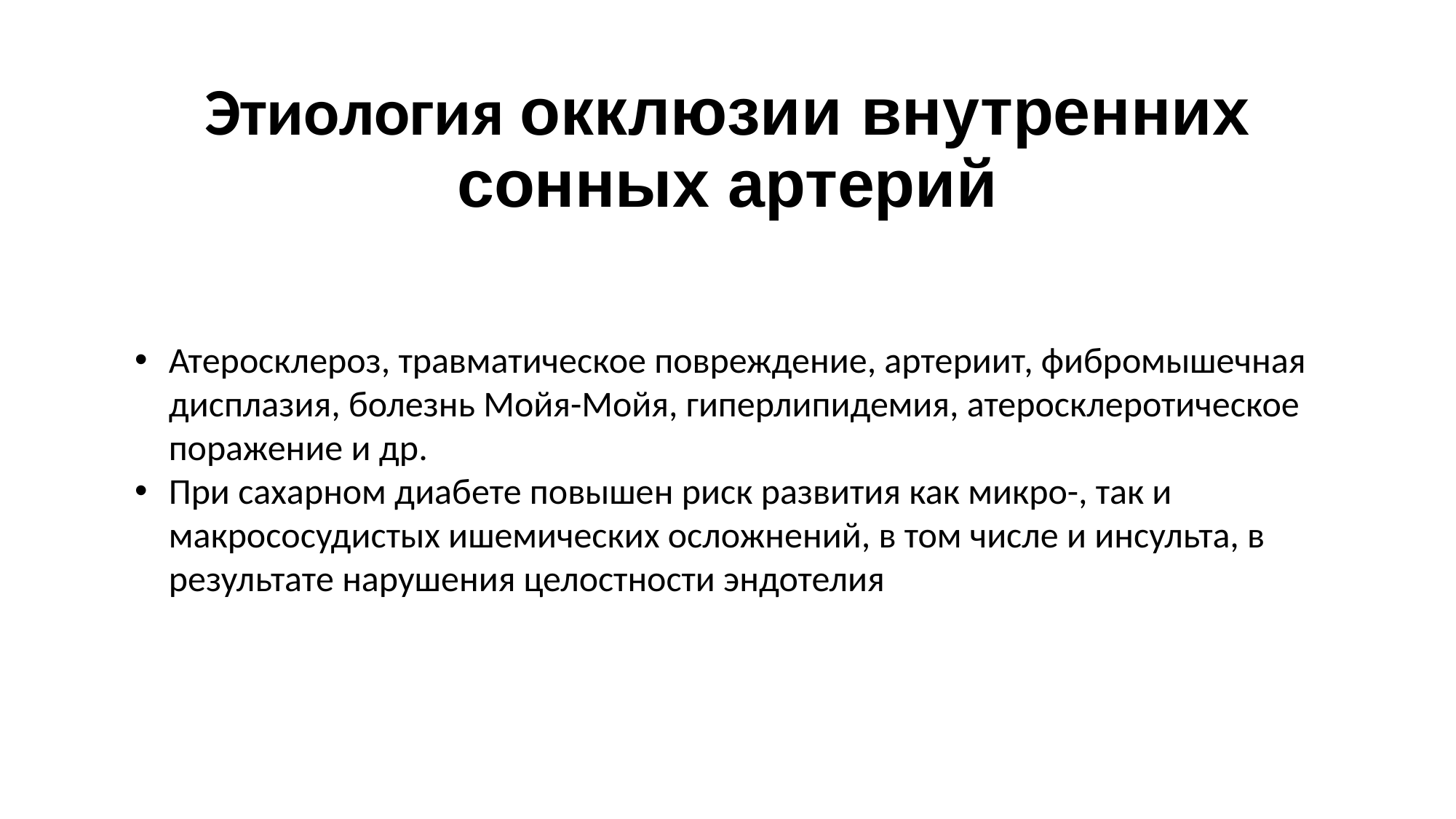

# Этиология окклюзии внутренних сонных артерий
Атеросклероз, травматическое повреждение, артериит, фибромышечная дисплазия, болезнь Мойя-Мойя, гиперлипидемия, атеросклеротическое поражение и др.
При сахарном диабете повышен риск развития как микро-, так и макрососудистых ишемических осложнений, в том числе и инсульта, в результате нарушения целостности эндотелия